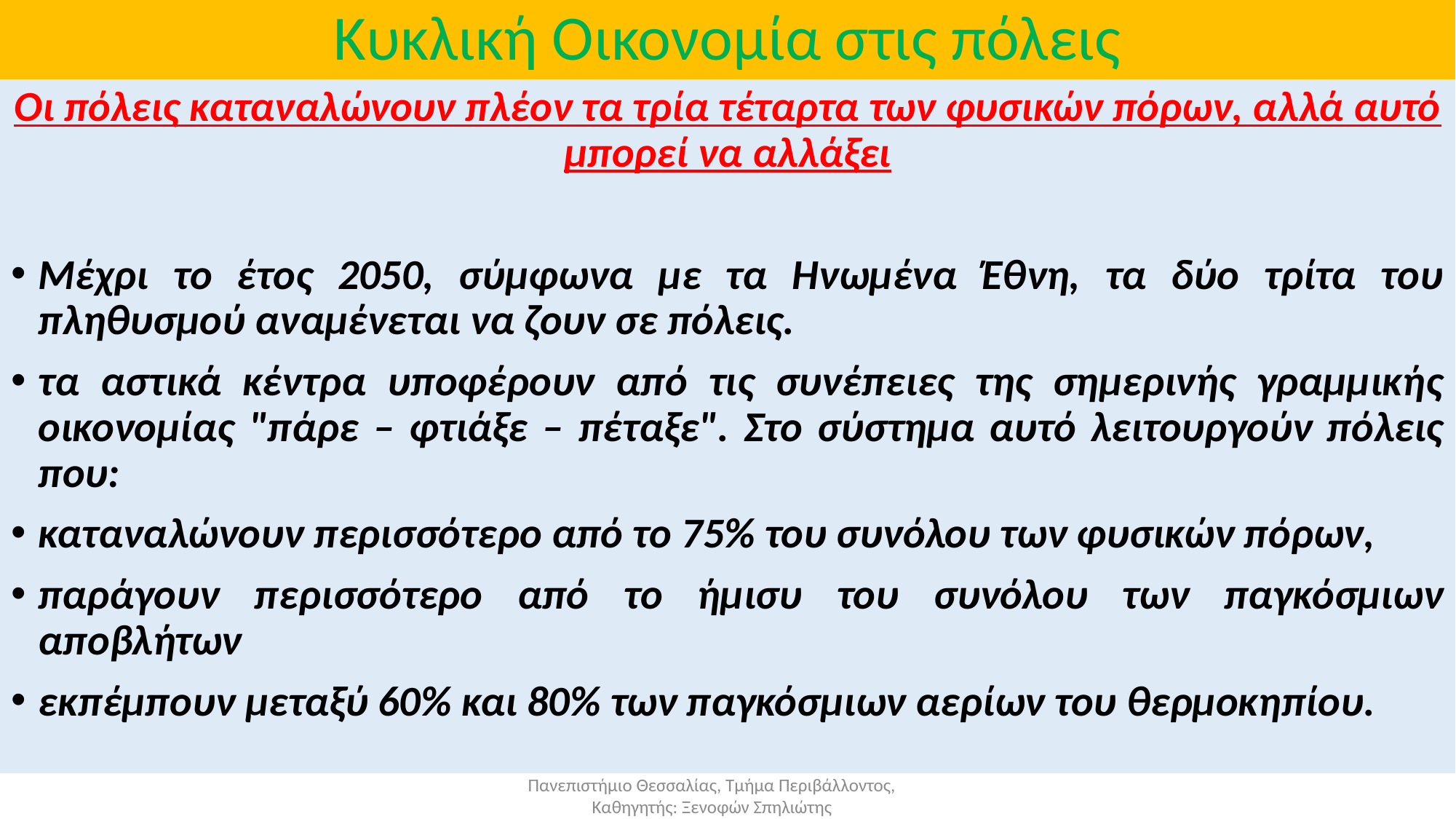

# Κυκλική Οικονομία στις πόλεις
Οι πόλεις καταναλώνουν πλέον τα τρία τέταρτα των φυσικών πόρων, αλλά αυτό μπορεί να αλλάξει

Μέχρι το έτος 2050, σύμφωνα με τα Ηνωμένα Έθνη, τα δύο τρίτα του πληθυσμού αναμένεται να ζουν σε πόλεις.
τα αστικά κέντρα υποφέρουν από τις συνέπειες της σημερινής γραμμικής οικονομίας "πάρε – φτιάξε – πέταξε". Στο σύστημα αυτό λειτουργούν πόλεις που:
καταναλώνουν περισσότερο από το 75% του συνόλου των φυσικών πόρων,
παράγουν περισσότερο από το ήμισυ του συνόλου των παγκόσμιων αποβλήτων
εκπέμπουν μεταξύ 60% και 80% των παγκόσμιων αερίων του θερμοκηπίου.
Πανεπιστήμιο Θεσσαλίας, Τμήμα Περιβάλλοντος, Καθηγητής: Ξενοφών Σπηλιώτης